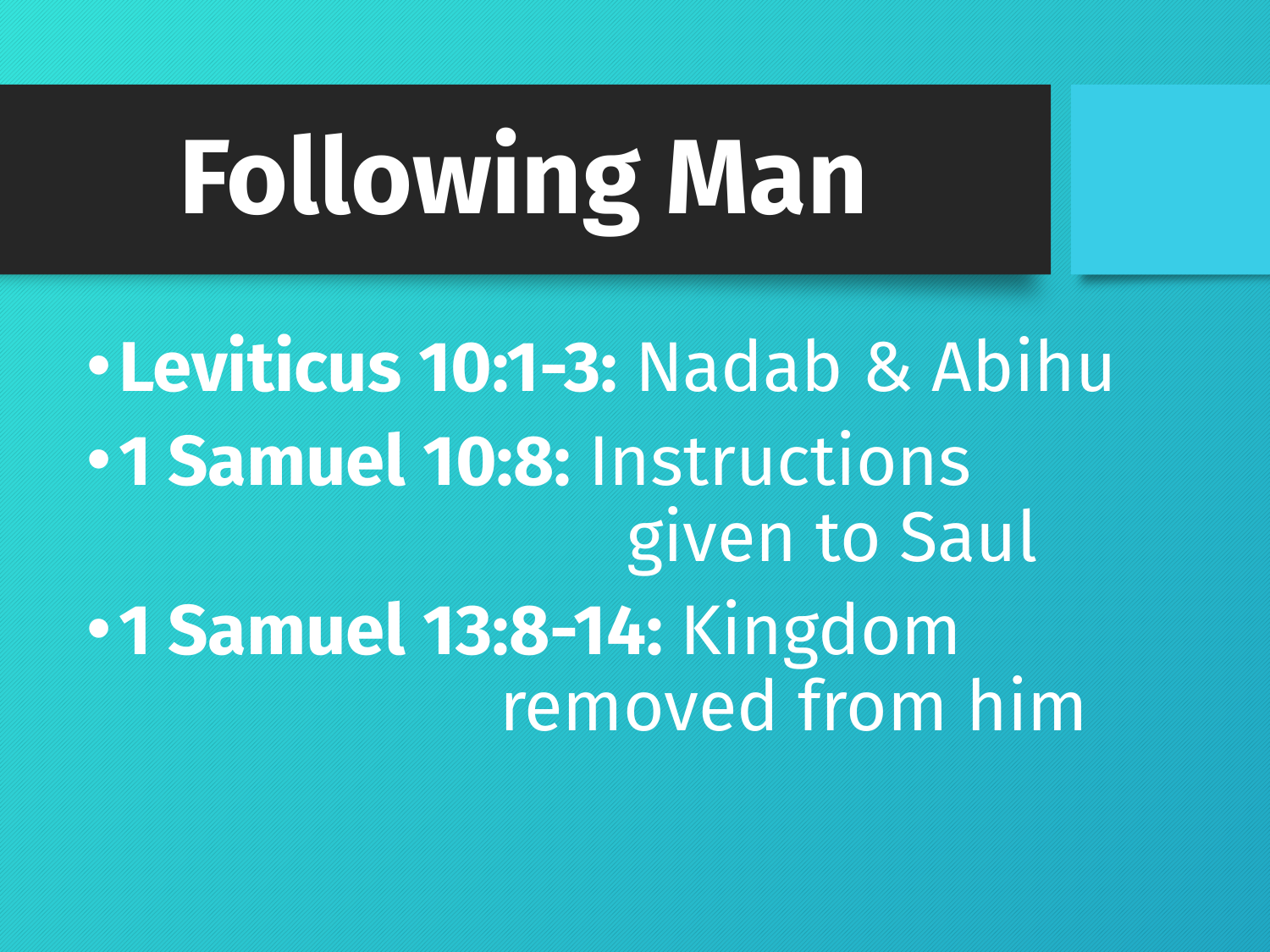

# Following Man
Leviticus 10:1-3: Nadab & Abihu
1 Samuel 10:8: Instructions 						given to Saul
1 Samuel 13:8-14: Kingdom 					removed from him